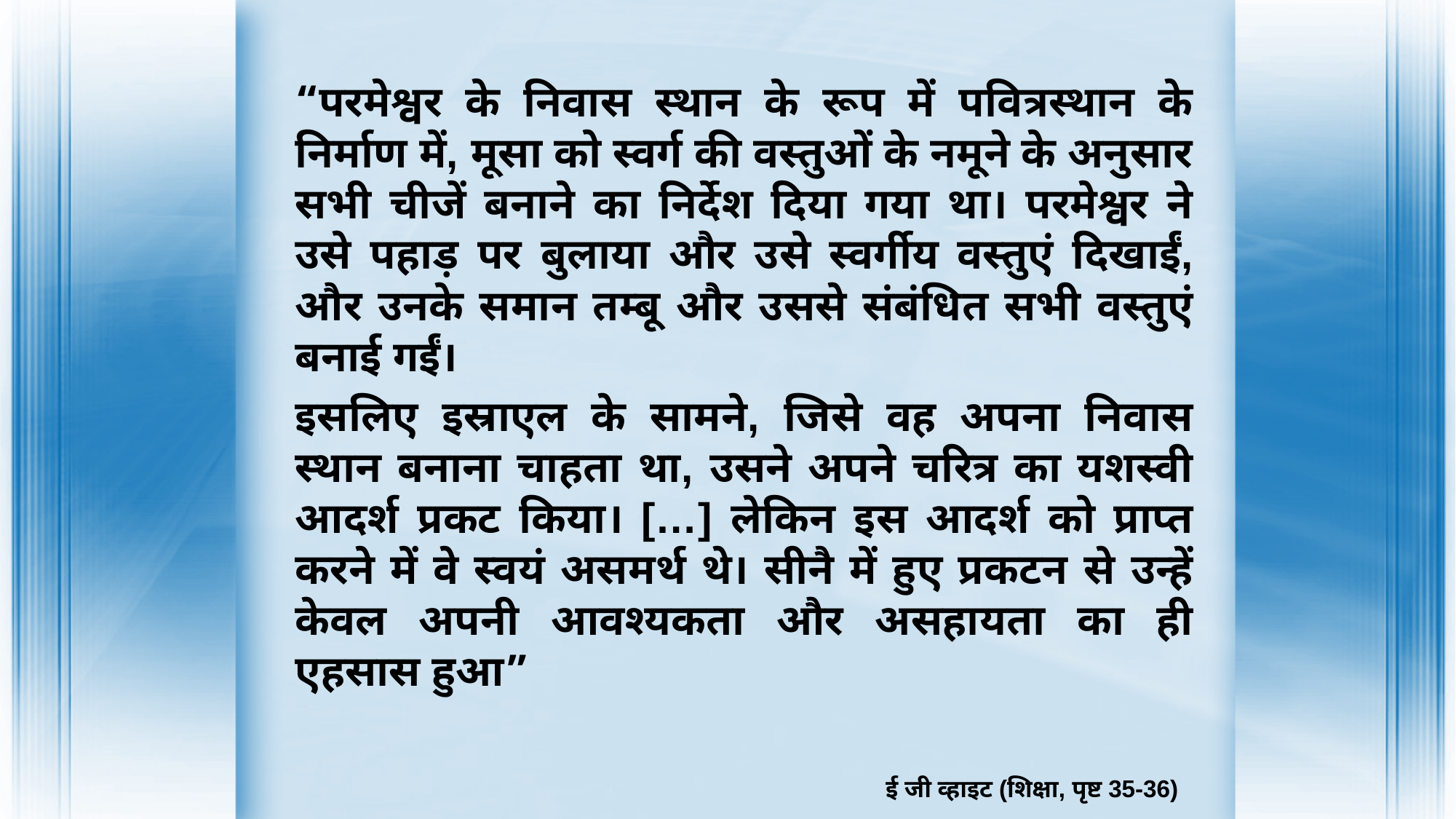

“परमेश्वर के निवास स्थान के रूप में पवित्रस्थान के निर्माण में, मूसा को स्वर्ग की वस्तुओं के नमूने के अनुसार सभी चीजें बनाने का निर्देश दिया गया था। परमेश्वर ने उसे पहाड़ पर बुलाया और उसे स्वर्गीय वस्तुएं दिखाईं, और उनके समान तम्बू और उससे संबंधित सभी वस्तुएं बनाई गईं।
इसलिए इस्राएल के सामने, जिसे वह अपना निवास स्थान बनाना चाहता था, उसने अपने चरित्र का यशस्वी आदर्श प्रकट किया। […] लेकिन इस आदर्श को प्राप्त करने में वे स्वयं असमर्थ थे। सीनै में हुए प्रकटन से उन्हें केवल अपनी आवश्यकता और असहायता का ही एहसास हुआ”
ई जी व्हाइट (शिक्षा, पृष्ट 35-36)